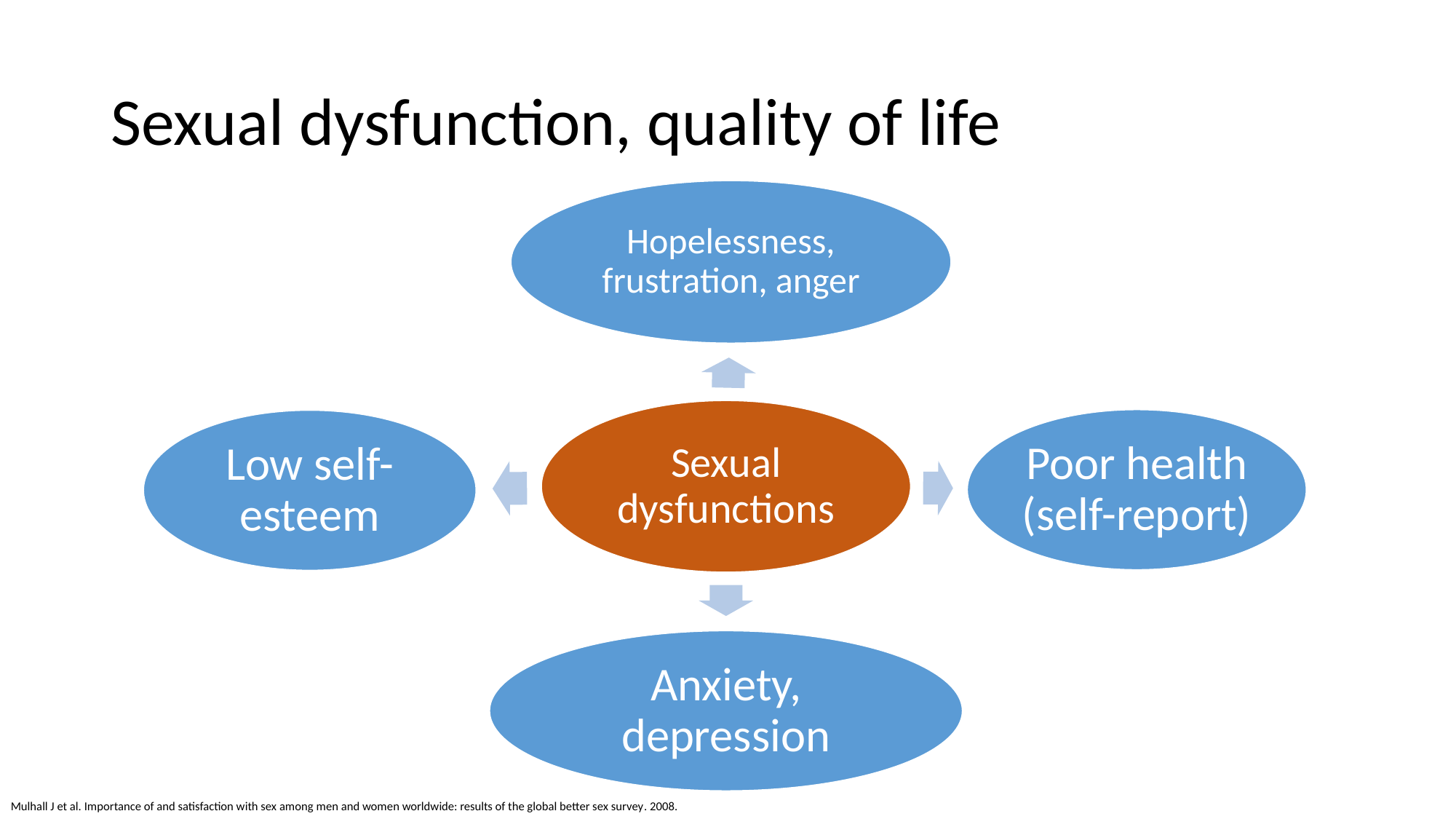

# Sexual dysfunction, quality of life
Sexual dysfunctions

Hopelessness, frustration, anger

Poor health (self-report)

Anxiety, depression

Low self-esteem
Mulhall J et al. Importance of and satisfaction with sex among men and women worldwide: results of the global better sex survey. 2008.